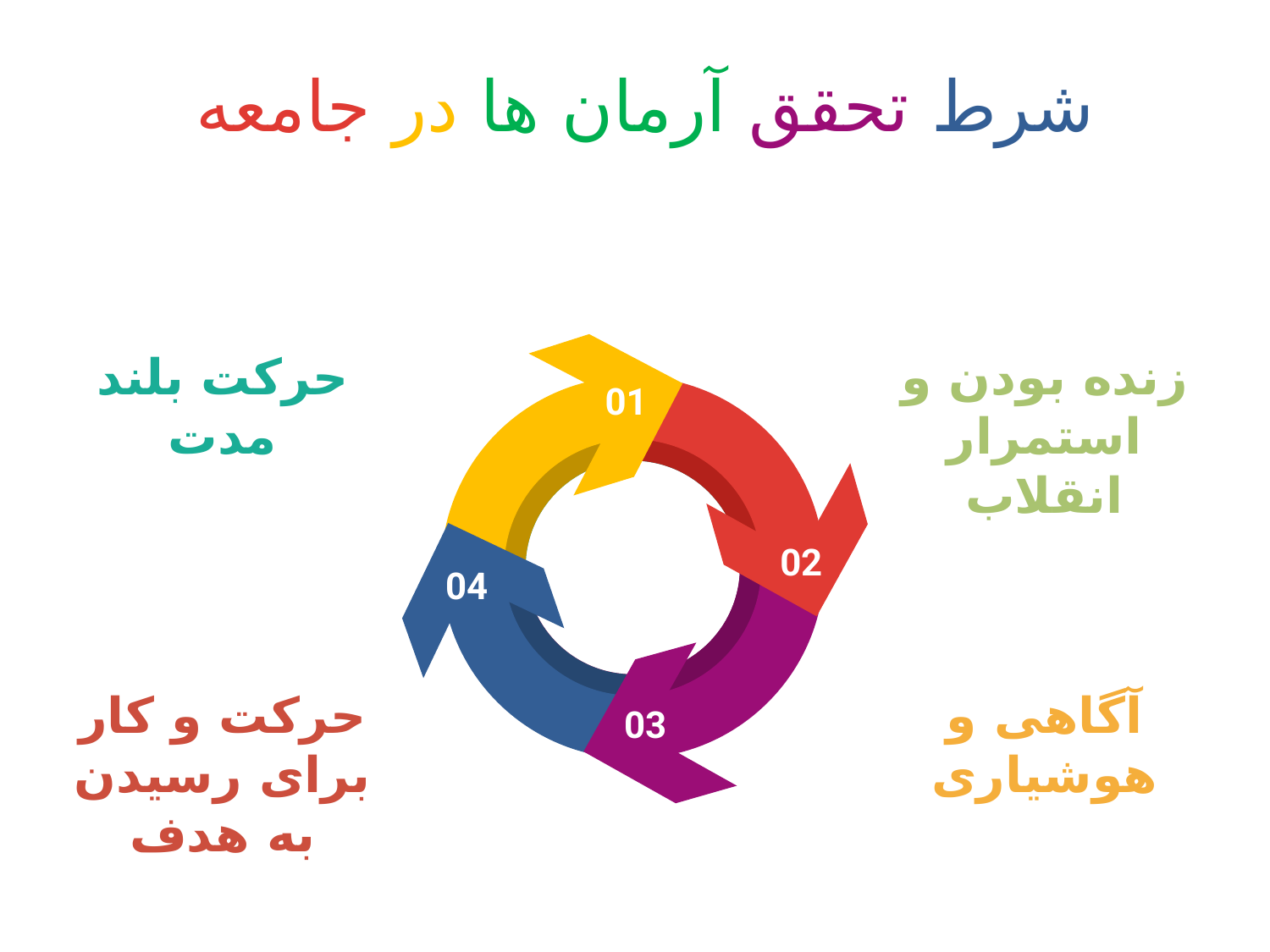

# شرط تحقق آرمان ها در جامعه

حرکت بلند مدت
زنده بودن و استمرار انقلاب
01
02
04
حرکت و کار برای رسیدن به هدف
آگاهی و هوشیاری
03